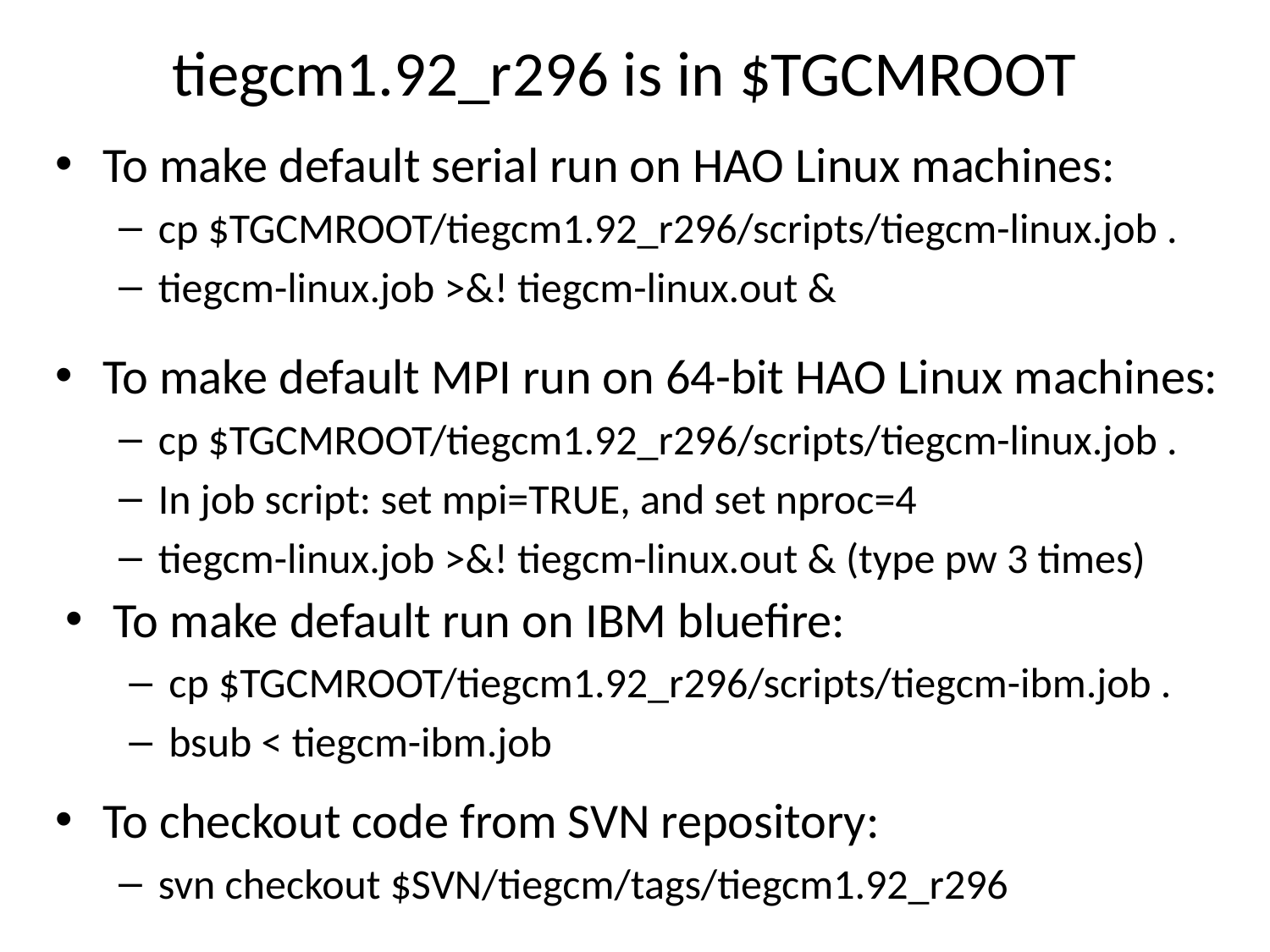

# tiegcm1.92_r296 is in $TGCMROOT
To make default serial run on HAO Linux machines:
cp $TGCMROOT/tiegcm1.92_r296/scripts/tiegcm-linux.job .
tiegcm-linux.job >&! tiegcm-linux.out &
To make default MPI run on 64-bit HAO Linux machines:
cp $TGCMROOT/tiegcm1.92_r296/scripts/tiegcm-linux.job .
In job script: set mpi=TRUE, and set nproc=4
tiegcm-linux.job >&! tiegcm-linux.out & (type pw 3 times)
To make default run on IBM bluefire:
cp $TGCMROOT/tiegcm1.92_r296/scripts/tiegcm-ibm.job .
bsub < tiegcm-ibm.job
To checkout code from SVN repository:
svn checkout $SVN/tiegcm/tags/tiegcm1.92_r296